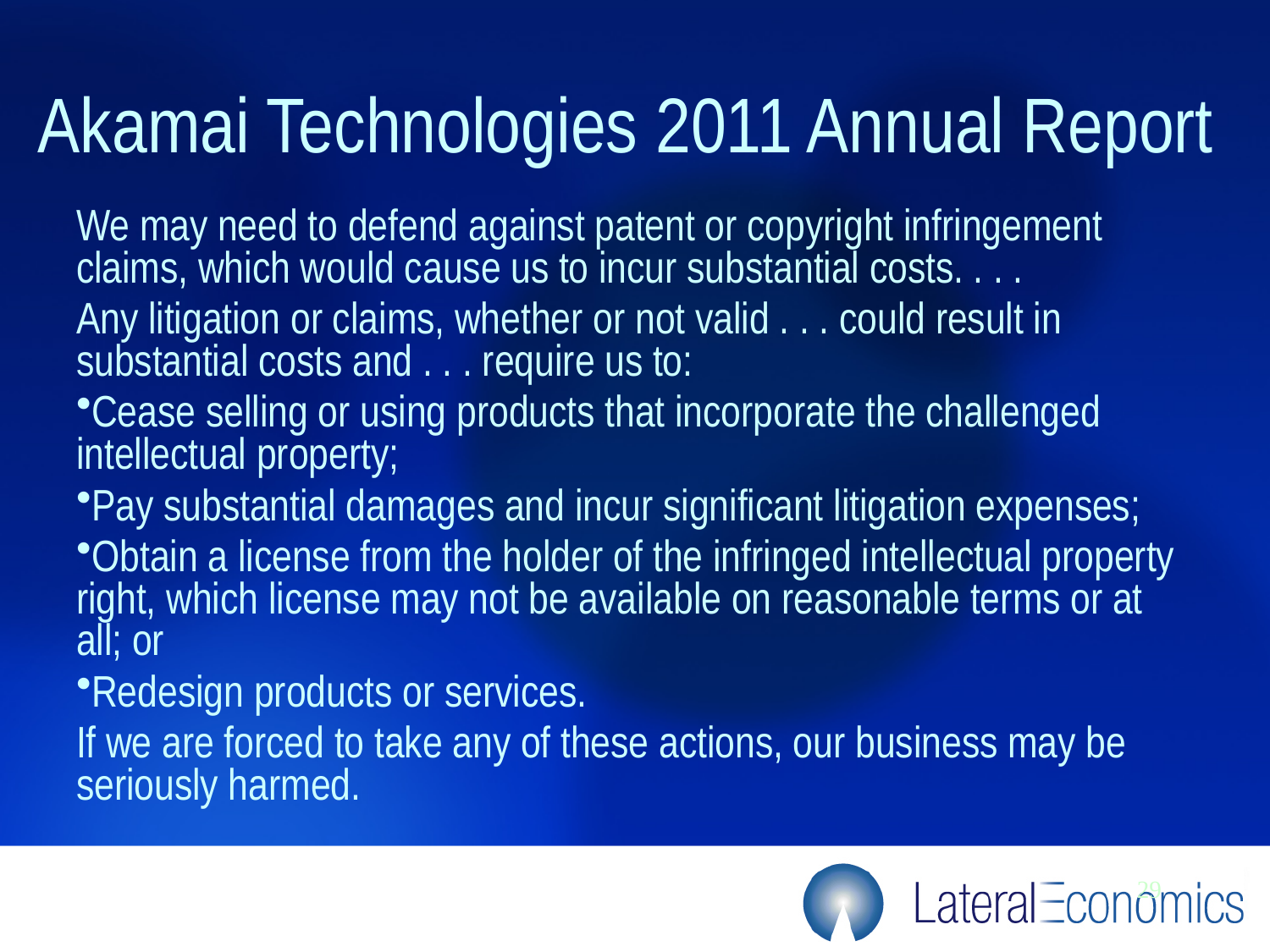

# Akamai Technologies 2011 Annual Report
We may need to defend against patent or copyright infringement claims, which would cause us to incur substantial costs. . . .
Any litigation or claims, whether or not valid . . . could result in substantial costs and . . . require us to:
Cease selling or using products that incorporate the challenged intellectual property;
Pay substantial damages and incur significant litigation expenses;
Obtain a license from the holder of the infringed intellectual property right, which license may not be available on reasonable terms or at all; or
Redesign products or services.
If we are forced to take any of these actions, our business may be seriously harmed.
29